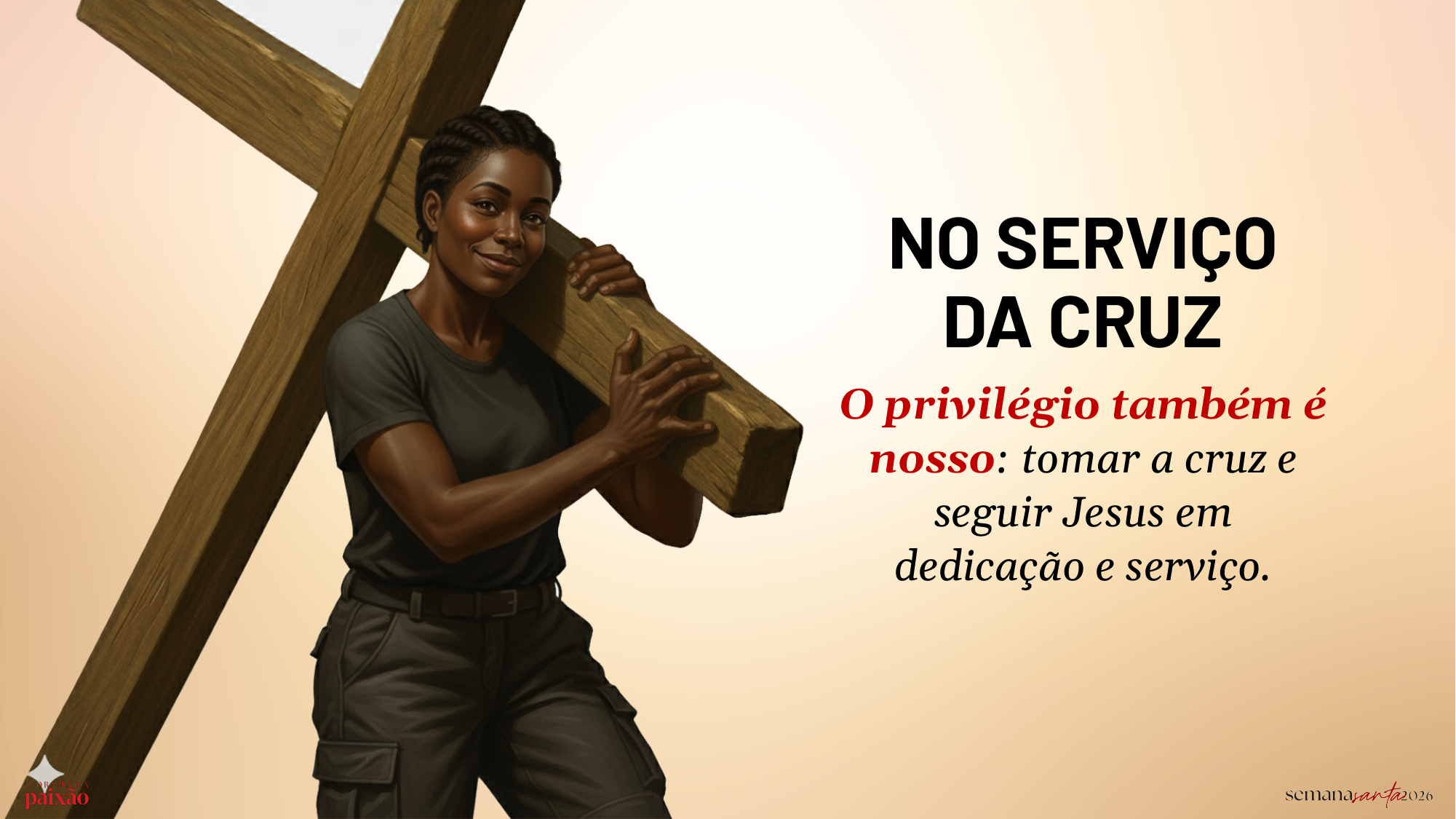

NO SERVIÇO DA CRUZ
O privilégio também é nosso: tomar a cruz e seguir Jesus em dedicação e serviço.